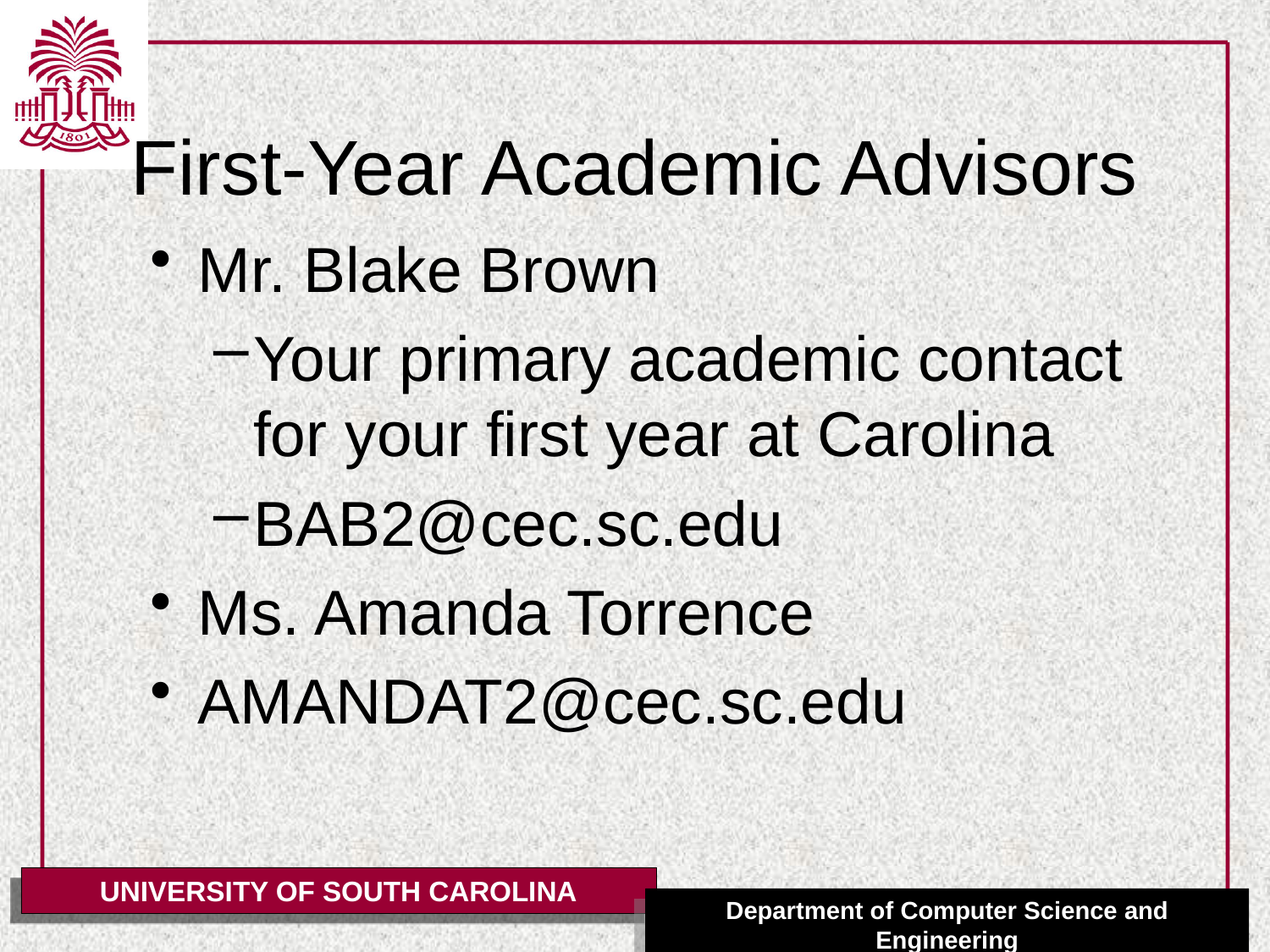

# First-Year Academic Advisors
Mr. Blake Brown
Your primary academic contact for your first year at Carolina
BAB2@cec.sc.edu
Ms. Amanda Torrence
AMANDAT2@cec.sc.edu